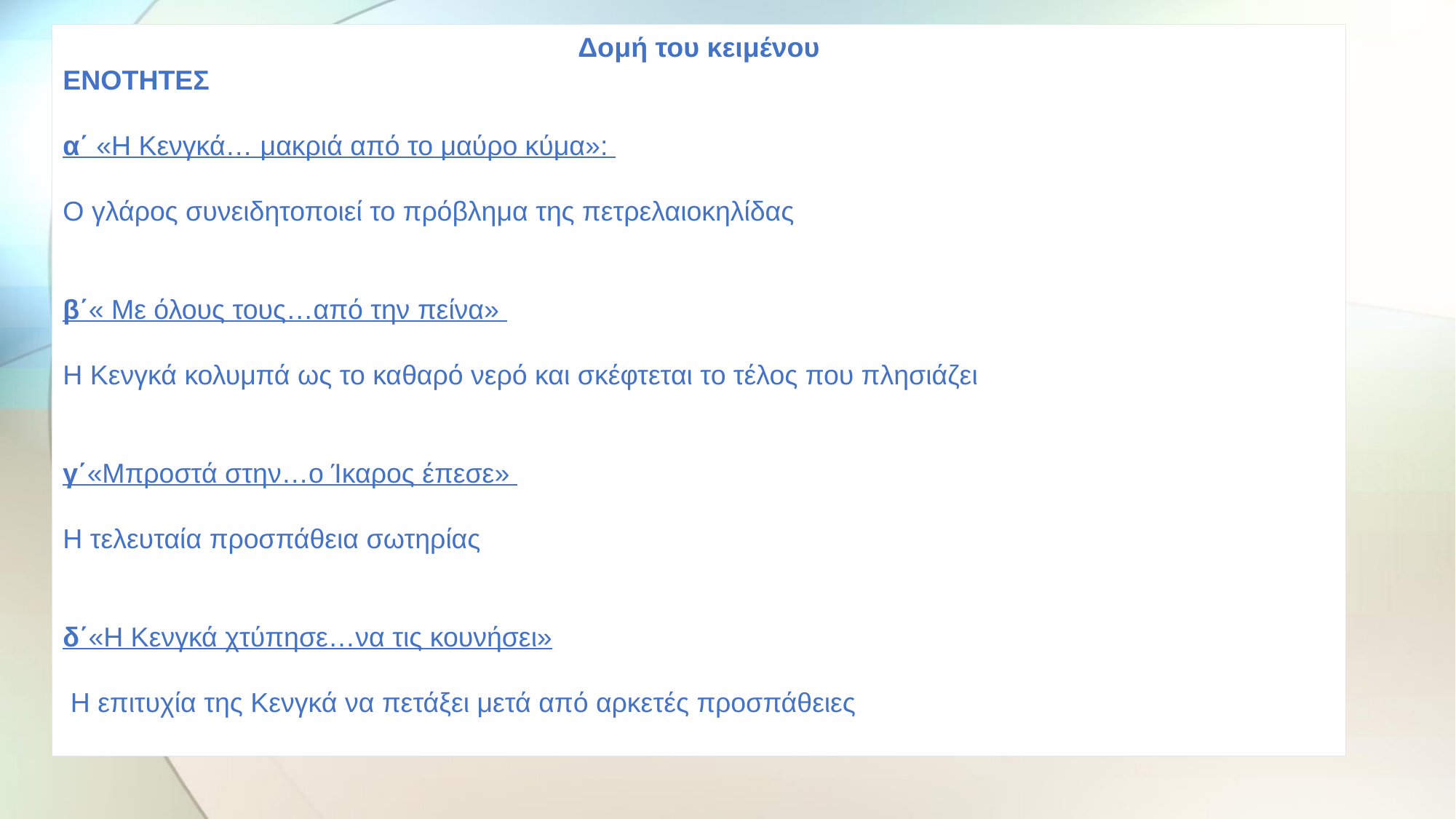

Δομή του κειμένου
ΕΝΟΤΗΤΕΣ

α΄ «Η Κενγκά… μακριά από το μαύρο κύμα»:

Ο γλάρος συνειδητοποιεί το πρόβλημα της πετρελαιοκηλίδας

β΄« Με όλους τους…από την πείνα»

Η Κενγκά κολυμπά ως το καθαρό νερό και σκέφτεται το τέλος που πλησιάζει

γ΄«Μπροστά στην…ο Ίκαρος έπεσε»

Η τελευταία προσπάθεια σωτηρίας

δ΄«Η Κενγκά χτύπησε…να τις κουνήσει»

 Η επιτυχία της Κενγκά να πετάξει μετά από αρκετές προσπάθειες